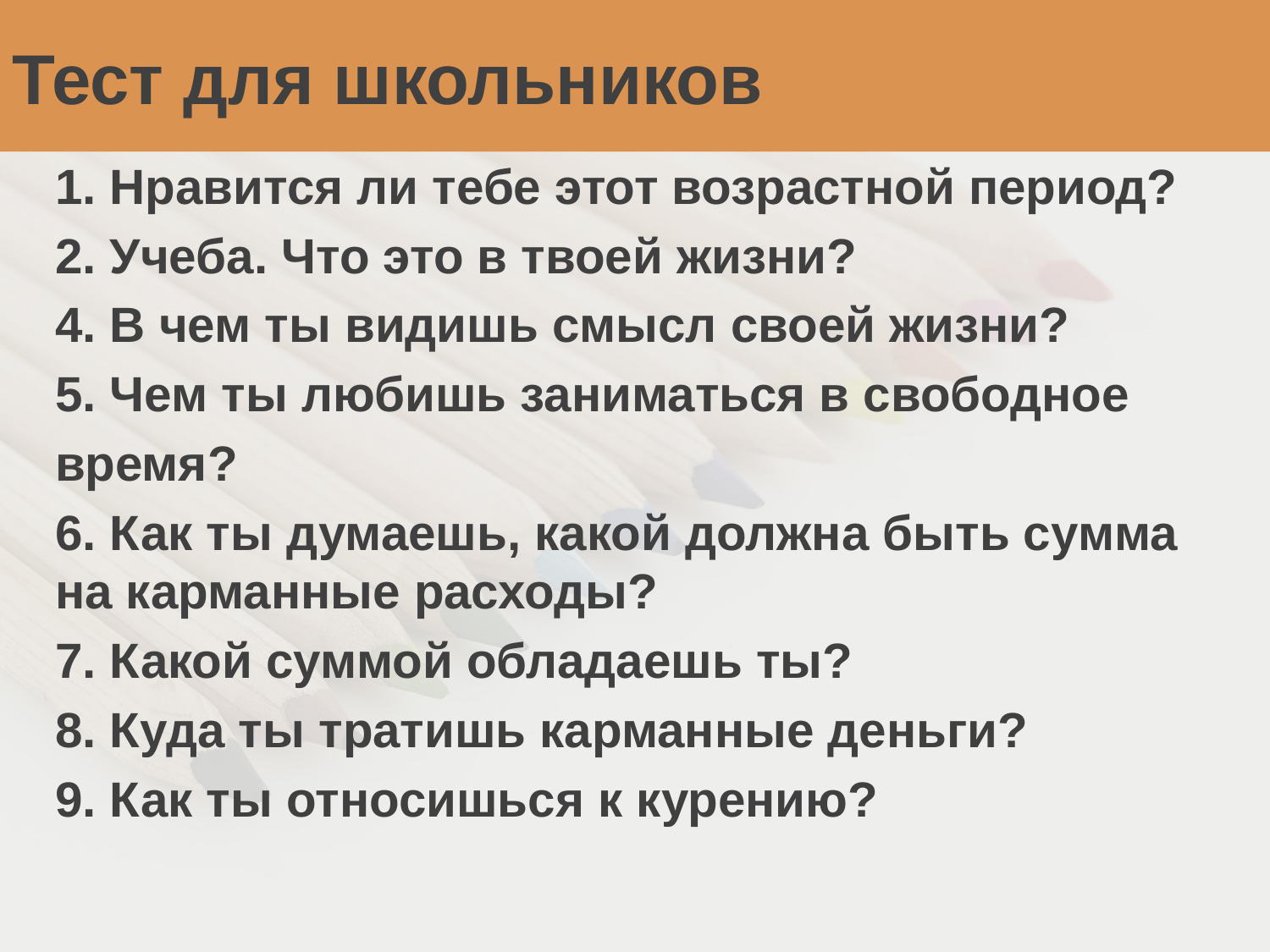

# Тест для школьников
1. Нравится ли тебе этот возрастной период?
2. Учеба. Что это в твоей жизни?
4. В чем ты видишь смысл своей жизни?
5. Чем ты любишь заниматься в свободное
время?
6. Как ты думаешь, какой должна быть сумма на карманные расходы?
7. Какой суммой обладаешь ты?
8. Куда ты тратишь карманные деньги?
9. Как ты относишься к курению?